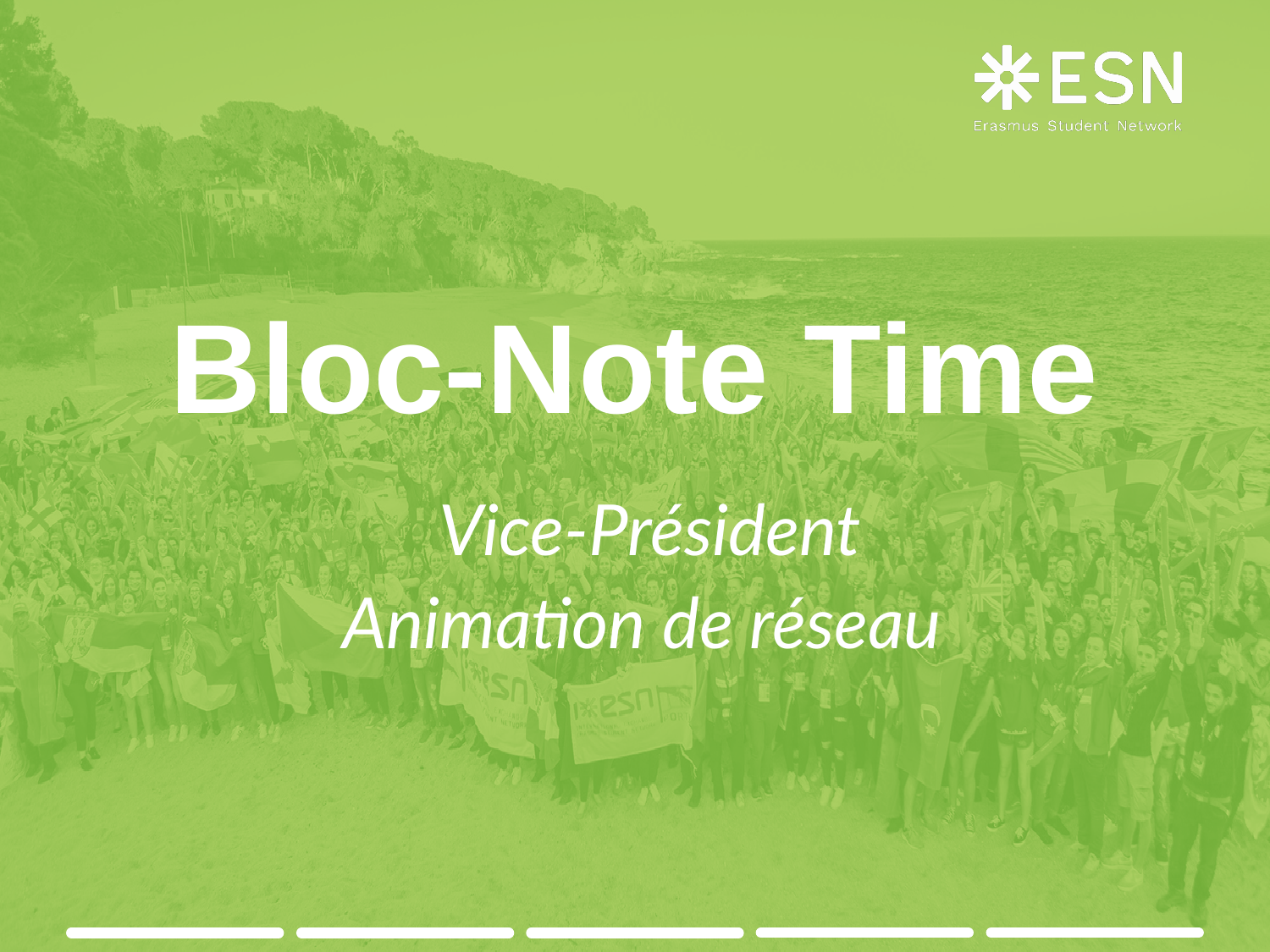

# Bloc-Note Time
Vice-Président
Animation de réseau